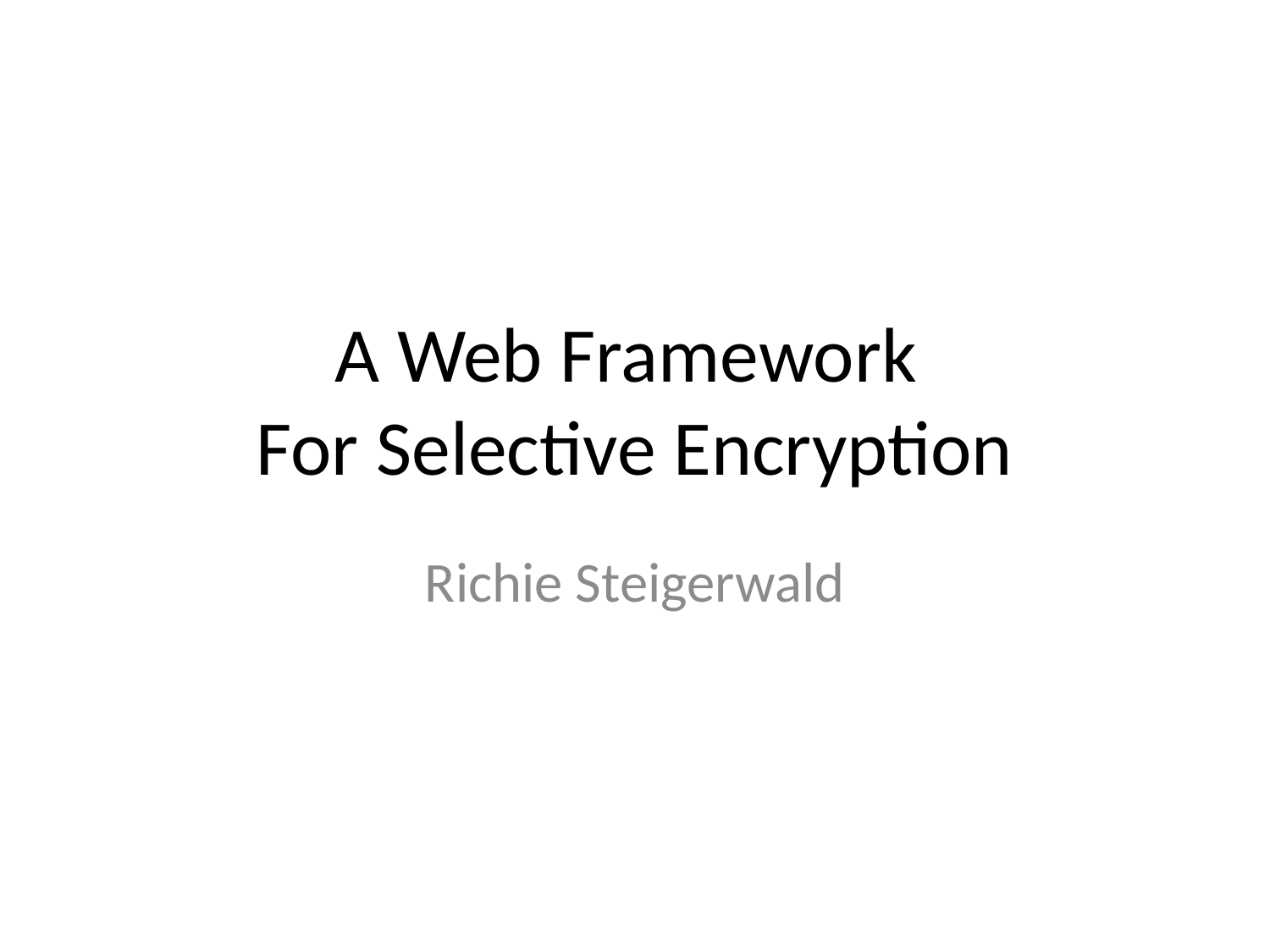

# A Web Framework For Selective Encryption
Richie Steigerwald